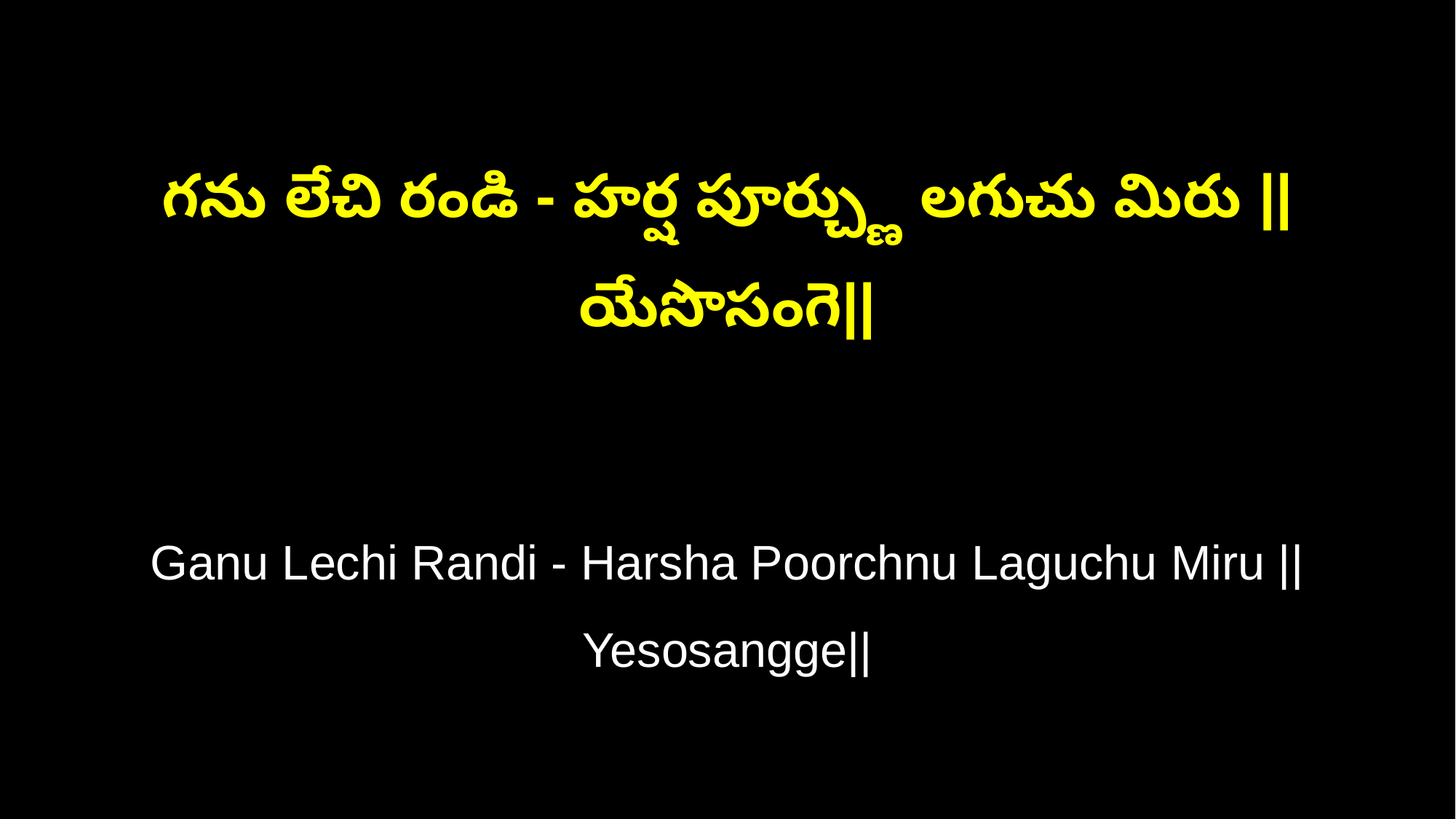

గను లేచి రండి - హర్ష పూర్చ్ణు లగుచు మిరు ||యేసొసంగె||
Ganu Lechi Randi - Harsha Poorchnu Laguchu Miru ||Yesosangge||